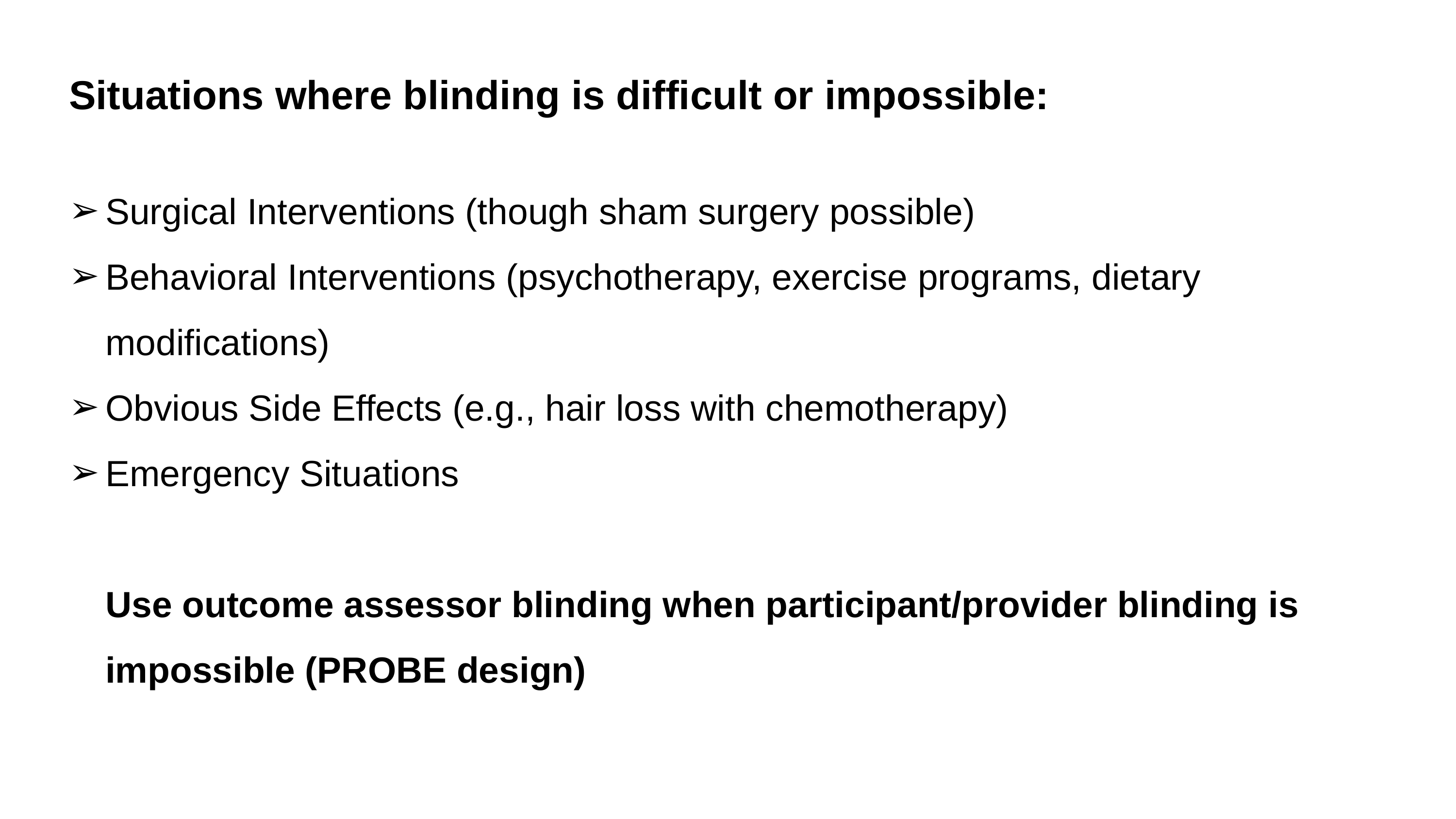

Situations where blinding is difficult or impossible:

Surgical Interventions (though sham surgery possible)
Behavioral Interventions (psychotherapy, exercise programs, dietary modifications)
Obvious Side Effects (e.g., hair loss with chemotherapy)
Emergency Situations

Use outcome assessor blinding when participant/provider blinding is impossible (PROBE design)